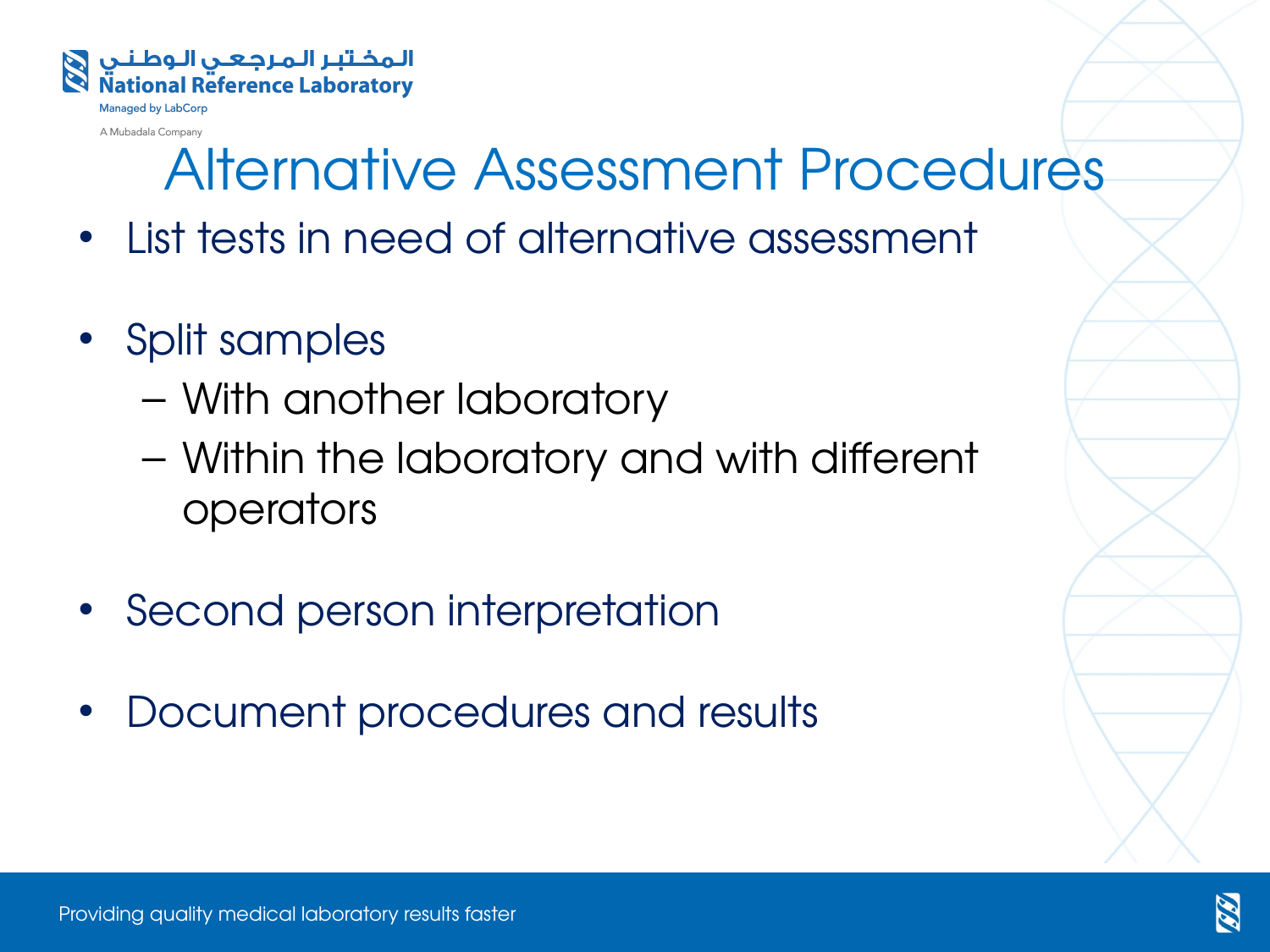

# Alternative Assessment Procedures
List tests in need of alternative assessment

Split samples
With another laboratory
Within the laboratory and with different operators

Second person interpretation

Document procedures and results